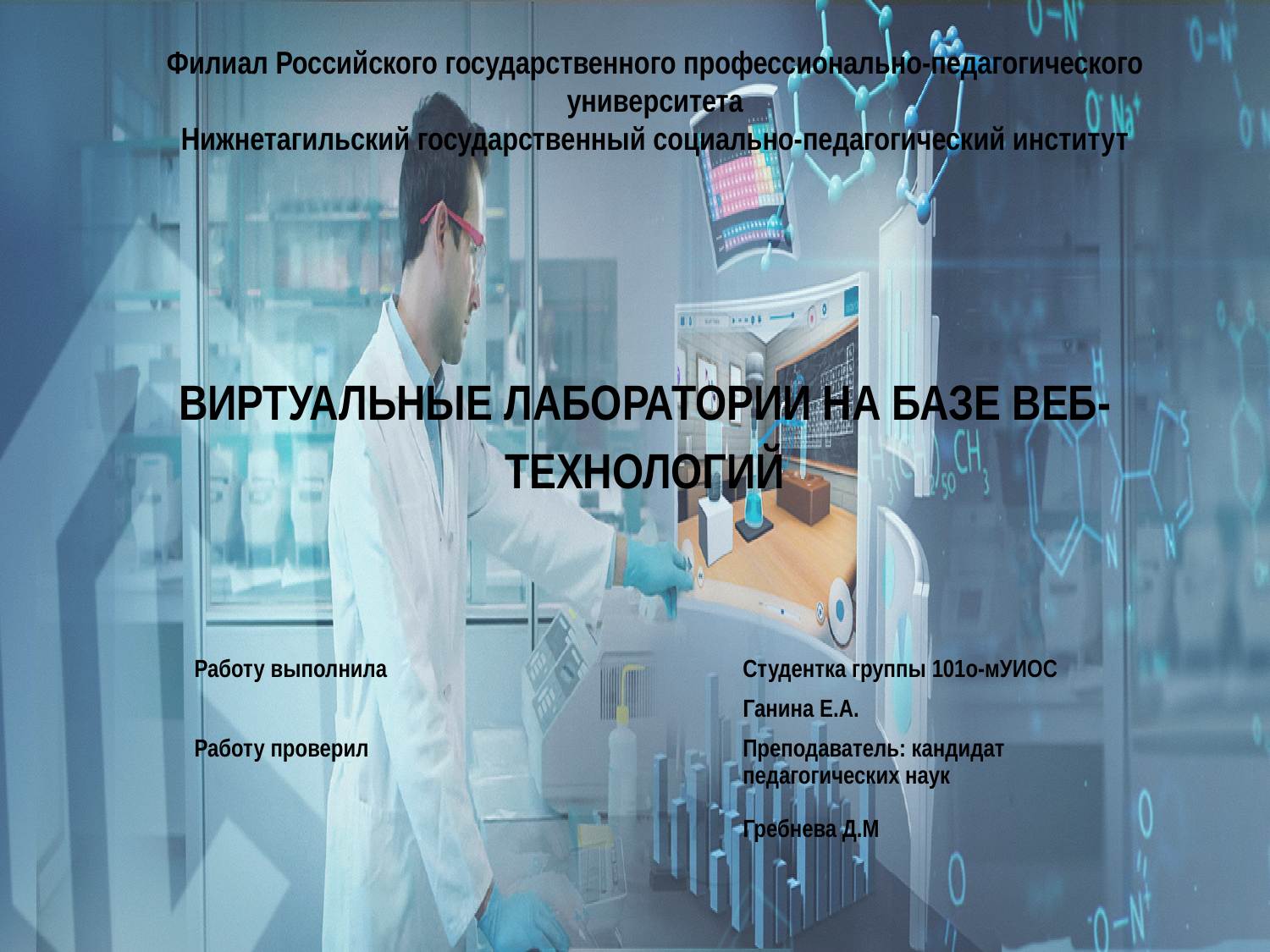

Филиал Российского государственного профессионально-педагогического университета
Нижнетагильский государственный социально-педагогический институт
ВИРТУАЛЬНЫЕ ЛАБОРАТОРИИ НА БАЗЕ ВЕБ-ТЕХНОЛОГИЙ
| Работу выполнила |  | Студентка группы 101о-мУИОС |
| --- | --- | --- |
|  |  | Ганина Е.А. |
| Работу проверил |  | Преподаватель: кандидат педагогических наук |
|  |  | Гребнева Д.М |